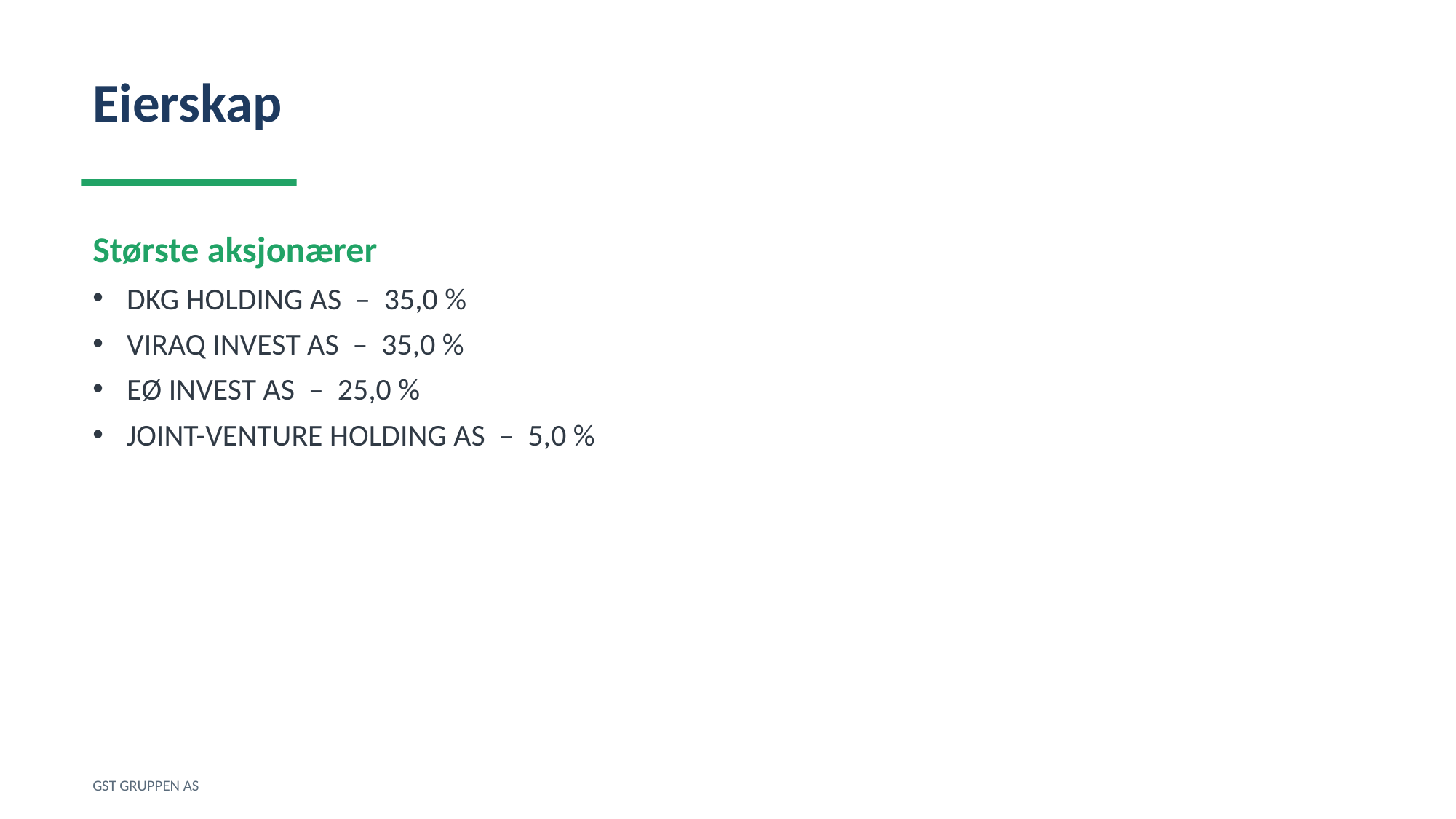

Eierskap

Største aksjonærer
DKG HOLDING AS  –  35,0 %
VIRAQ INVEST AS  –  35,0 %
EØ INVEST AS  –  25,0 %
JOINT-VENTURE HOLDING AS  –  5,0 %
GST GRUPPEN AS